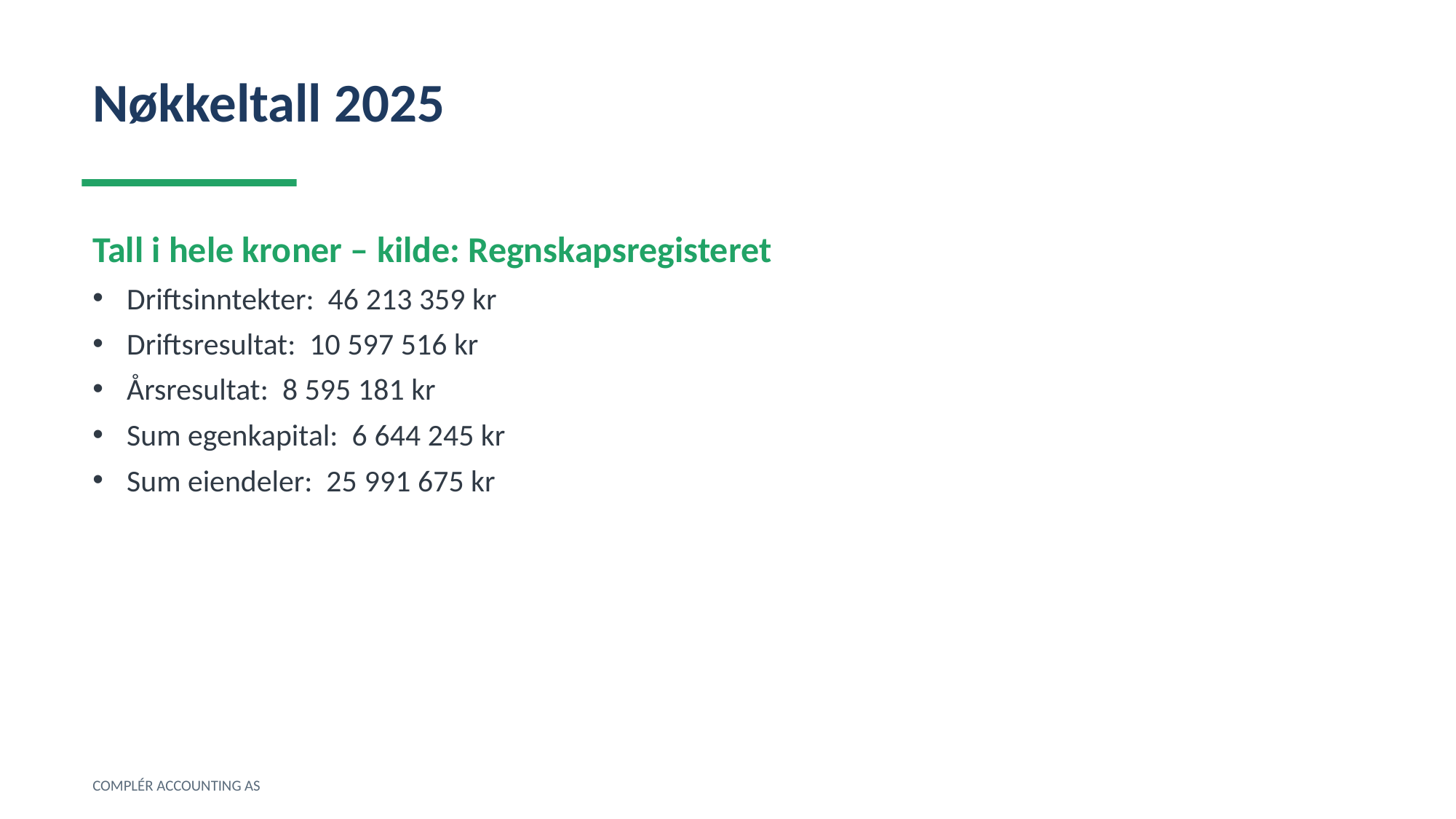

Nøkkeltall 2025

Tall i hele kroner – kilde: Regnskapsregisteret
Driftsinntekter:  46 213 359 kr
Driftsresultat:  10 597 516 kr
Årsresultat:  8 595 181 kr
Sum egenkapital:  6 644 245 kr
Sum eiendeler:  25 991 675 kr
COMPLÉR ACCOUNTING AS